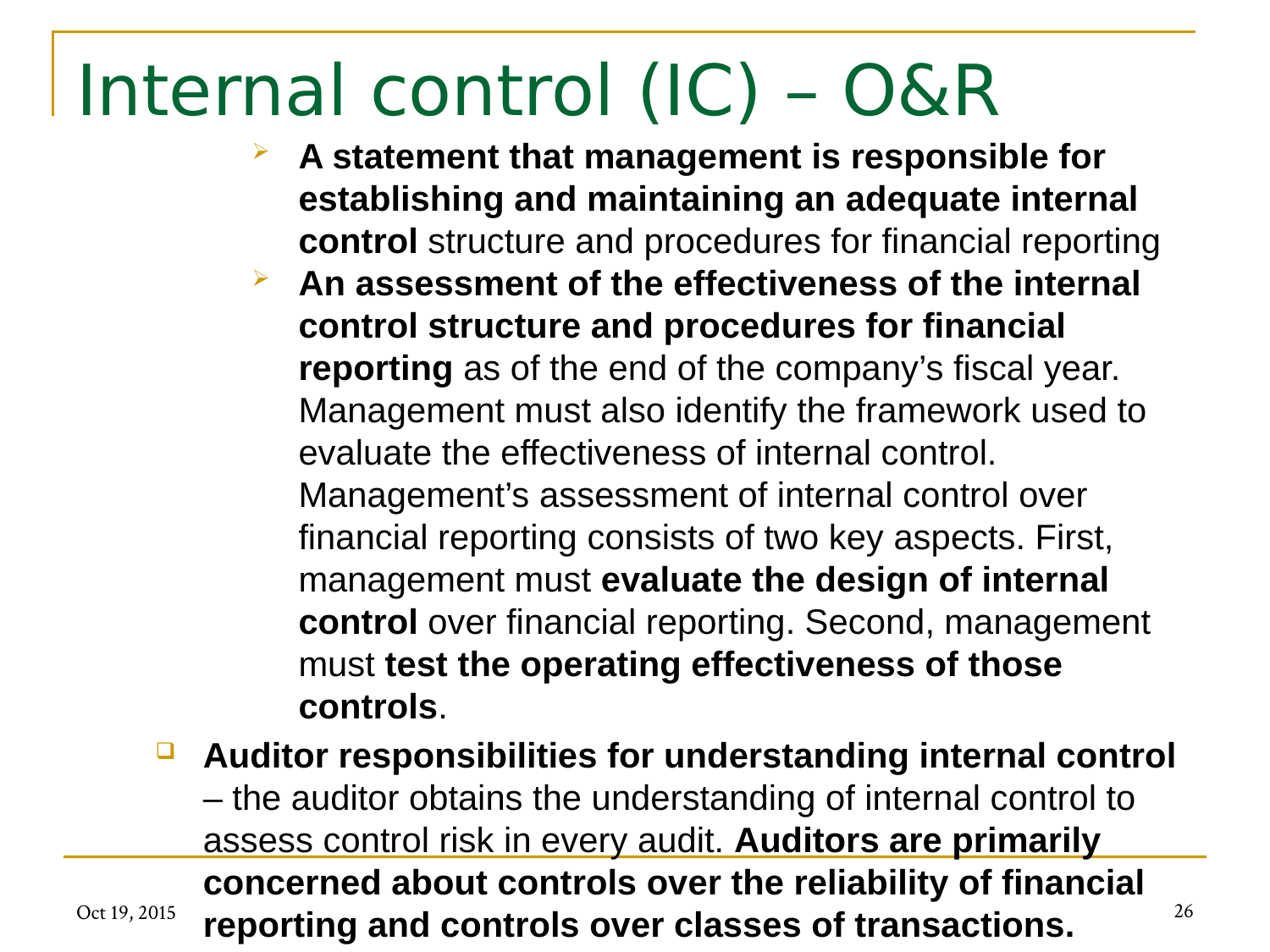

# Internal control (IC) – O&R
A statement that management is responsible for establishing and maintaining an adequate internal control structure and procedures for financial reporting
An assessment of the effectiveness of the internal control structure and procedures for financial reporting as of the end of the company’s fiscal year. Management must also identify the framework used to evaluate the effectiveness of internal control. Management’s assessment of internal control over financial reporting consists of two key aspects. First, management must evaluate the design of internal control over financial reporting. Second, management must test the operating effectiveness of those controls.
Auditor responsibilities for understanding internal control – the auditor obtains the understanding of internal control to assess control risk in every audit. Auditors are primarily concerned about controls over the reliability of financial reporting and controls over classes of transactions.
Oct 19, 2015
26